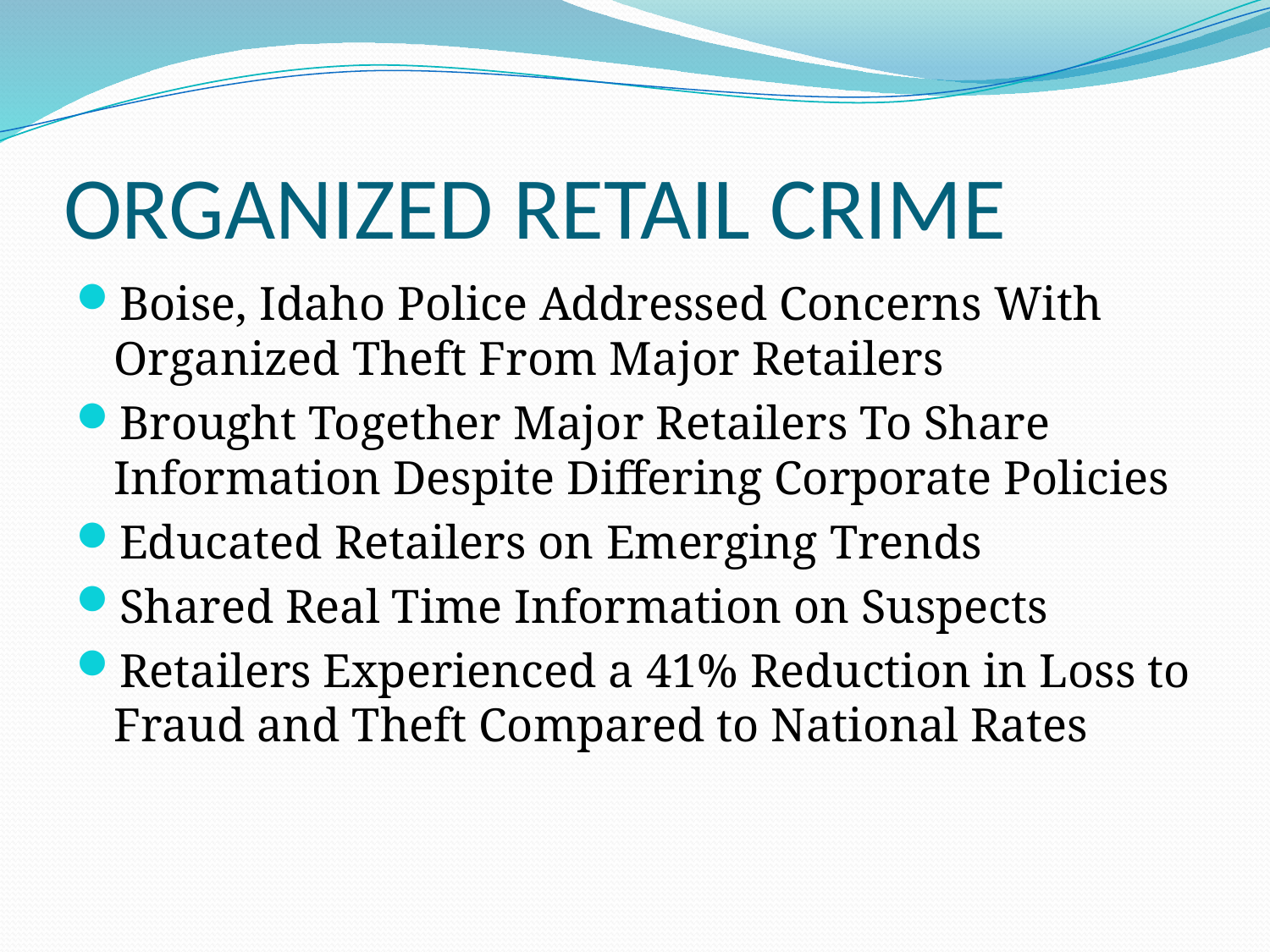

# ORGANIZED RETAIL CRIME
Boise, Idaho Police Addressed Concerns With Organized Theft From Major Retailers
Brought Together Major Retailers To Share Information Despite Differing Corporate Policies
Educated Retailers on Emerging Trends
Shared Real Time Information on Suspects
Retailers Experienced a 41% Reduction in Loss to Fraud and Theft Compared to National Rates